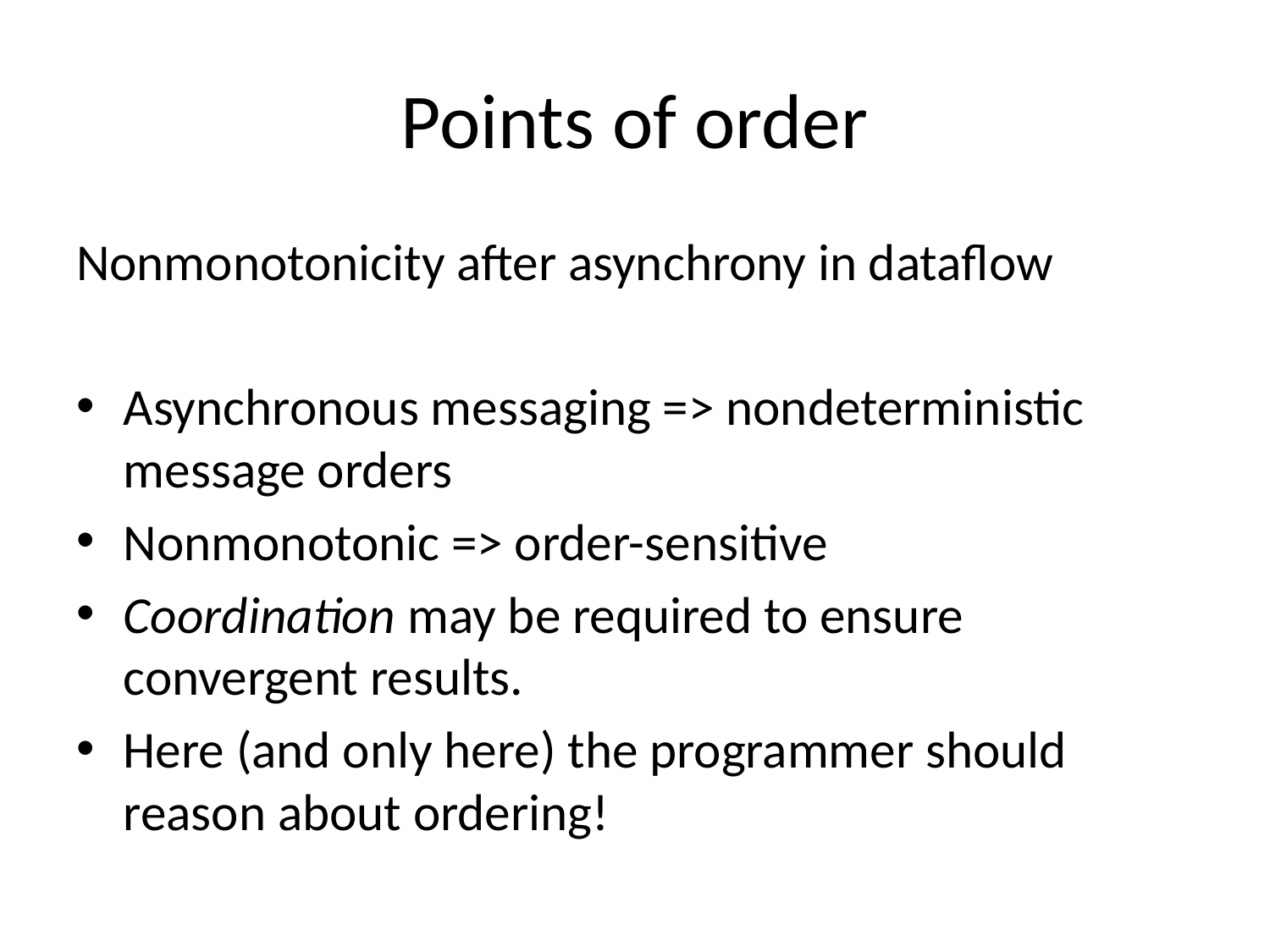

# Points of order
Nonmonotonicity after asynchrony in dataflow

Asynchronous messaging => nondeterministic message orders
Nonmonotonic => order-sensitive
Coordination may be required to ensure convergent results.
Here (and only here) the programmer should reason about ordering!